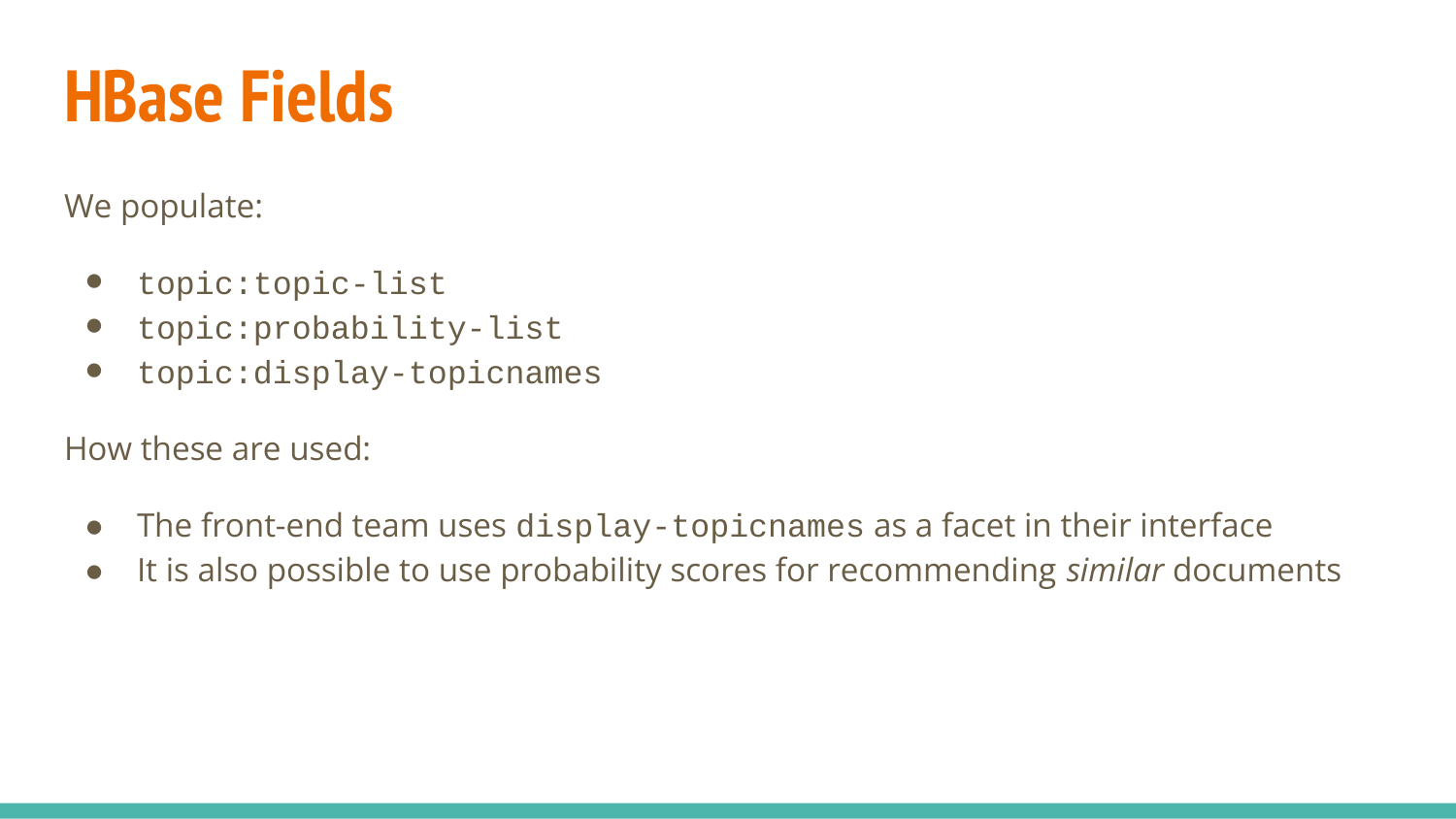

# HBase Fields
We populate:
topic:topic-list
topic:probability-list
topic:display-topicnames
How these are used:
The front-end team uses display-topicnames as a facet in their interface
It is also possible to use probability scores for recommending similar documents